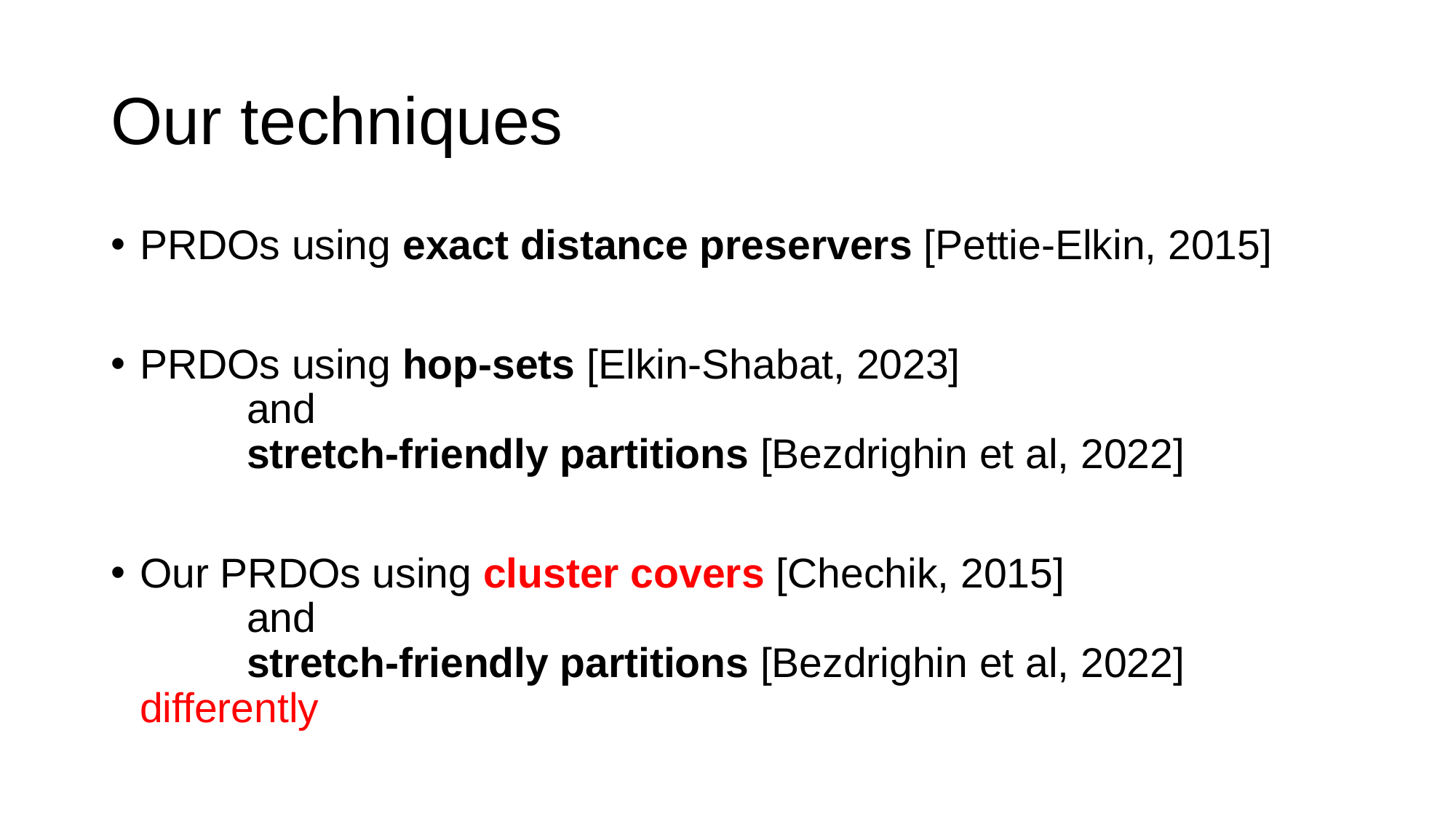

# Our techniques
PRDOs using exact distance preservers [Pettie-Elkin, 2015]

PRDOs using hop-sets [Elkin-Shabat, 2023]
			and
	stretch-friendly partitions [Bezdrighin et al, 2022]

Our PRDOs using cluster covers [Chechik, 2015]
				and
	stretch-friendly partitions [Bezdrighin et al, 2022] differently